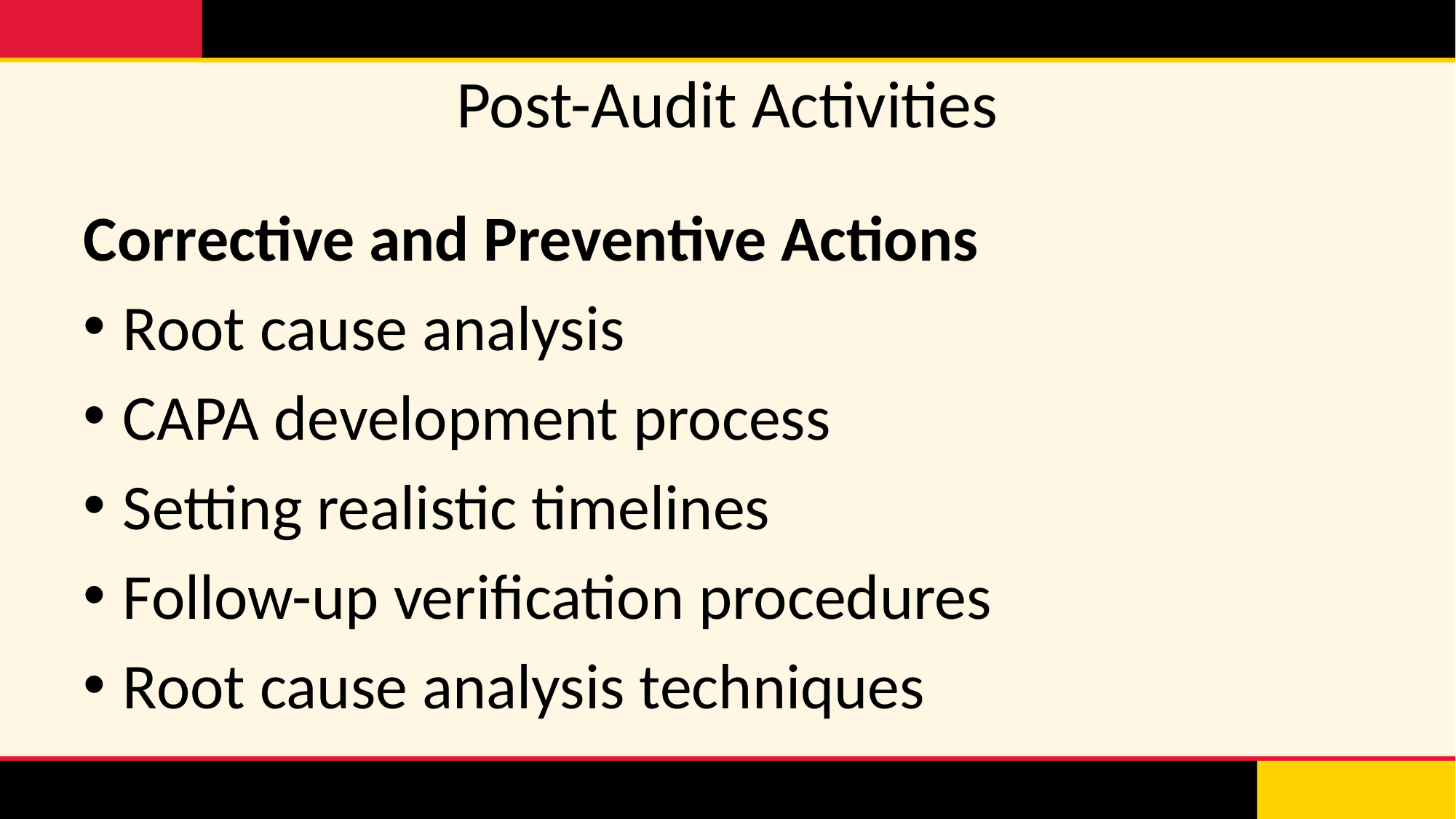

# Post-Audit Activities
Corrective and Preventive Actions
Root cause analysis
CAPA development process
Setting realistic timelines
Follow-up verification procedures
Root cause analysis techniques